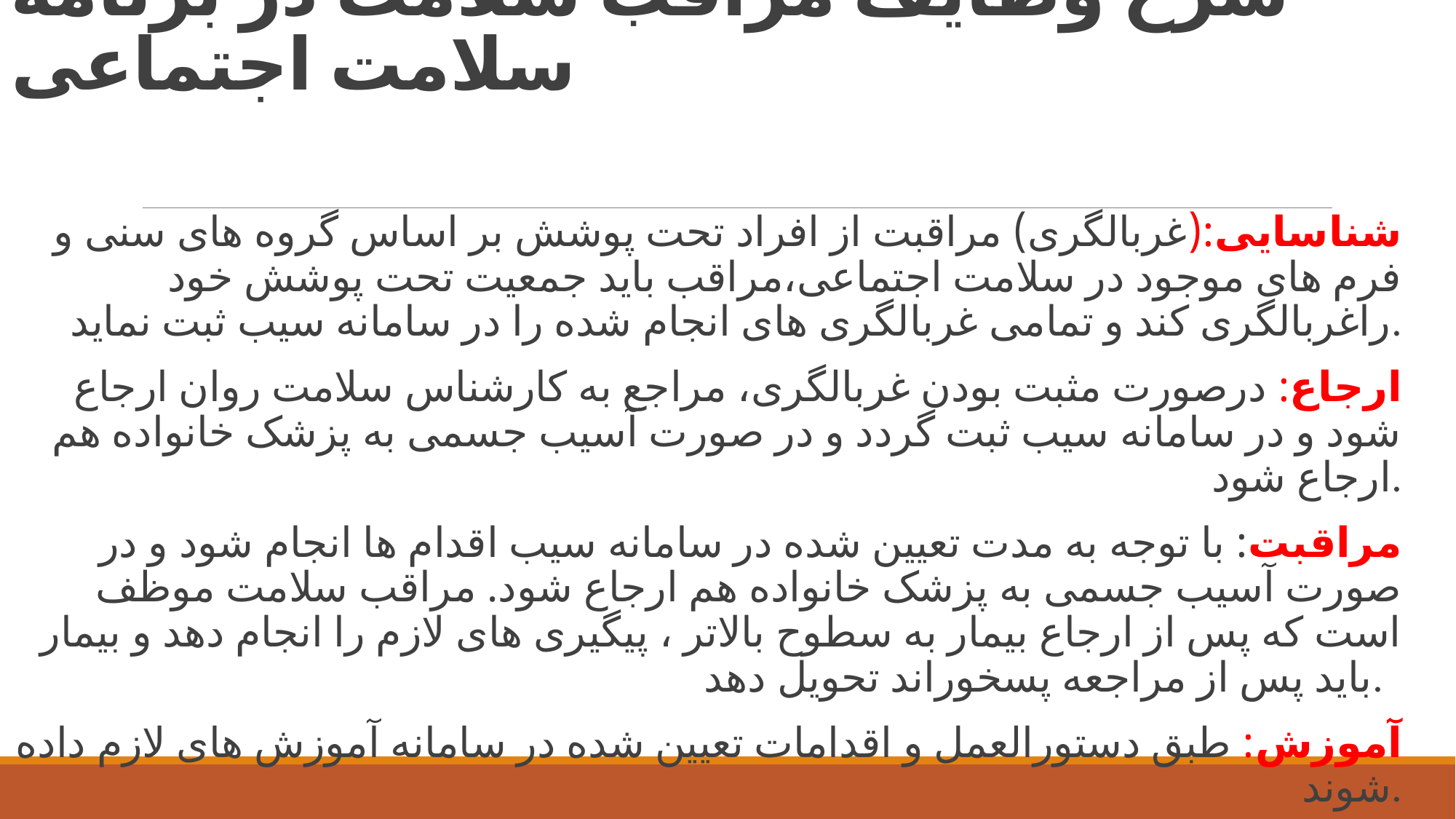

# شرح وظایف مراقب سلامت در برنامه سلامت اجتماعی
شناسایی:(غربالگری) مراقبت از افراد تحت پوشش بر اساس گروه های سنی و فرم های موجود در سلامت اجتماعی،مراقب باید جمعیت تحت پوشش خود راغربالگری کند و تمامی غربالگری های انجام شده را در سامانه سیب ثبت نماید.
ارجاع: درصورت مثبت بودن غربالگری، مراجع به کارشناس سلامت روان ارجاع شود و در سامانه سیب ثبت گردد و در صورت آسیب جسمی به پزشک خانواده هم ارجاع شود.
مراقبت: با توجه به مدت تعیین شده در سامانه سیب اقدام ها انجام شود و در صورت آسیب جسمی به پزشک خانواده هم ارجاع شود. مراقب سلامت موظف است که پس از ارجاع بیمار به سطوح بالاتر ، پیگیری های لازم را انجام دهد و بیمار باید پس از مراجعه پسخوراند تحویل دهد.
آموزش: طبق دستورالعمل و اقدامات تعیین شده در سامانه آموزش های لازم داده شوند.